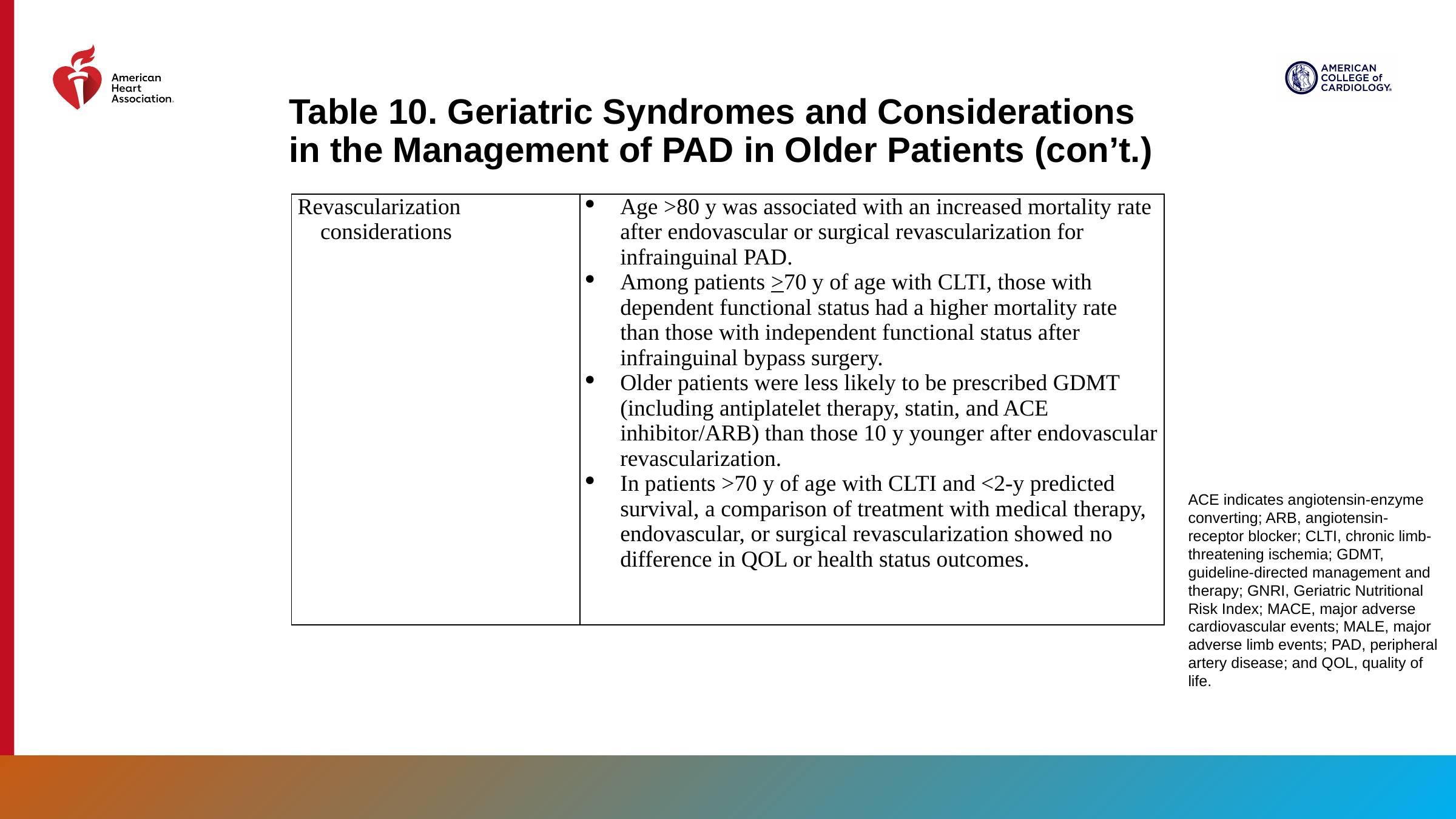

Table 10. Geriatric Syndromes and Considerations in the Management of PAD in Older Patients (con’t.)
| Revascularization considerations | Age >80 y was associated with an increased mortality rate after endovascular or surgical revascularization for infrainguinal PAD. Among patients >70 y of age with CLTI, those with dependent functional status had a higher mortality rate than those with independent functional status after infrainguinal bypass surgery. Older patients were less likely to be prescribed GDMT (including antiplatelet therapy, statin, and ACE inhibitor/ARB) than those 10 y younger after endovascular revascularization. In patients >70 y of age with CLTI and <2-y predicted survival, a comparison of treatment with medical therapy, endovascular, or surgical revascularization showed no difference in QOL or health status outcomes. |
| --- | --- |
ACE indicates angiotensin-enzyme converting; ARB, angiotensin-receptor blocker; CLTI, chronic limb-threatening ischemia; GDMT, guideline-directed management and therapy; GNRI, Geriatric Nutritional Risk Index; MACE, major adverse cardiovascular events; MALE, major adverse limb events; PAD, peripheral artery disease; and QOL, quality of life.